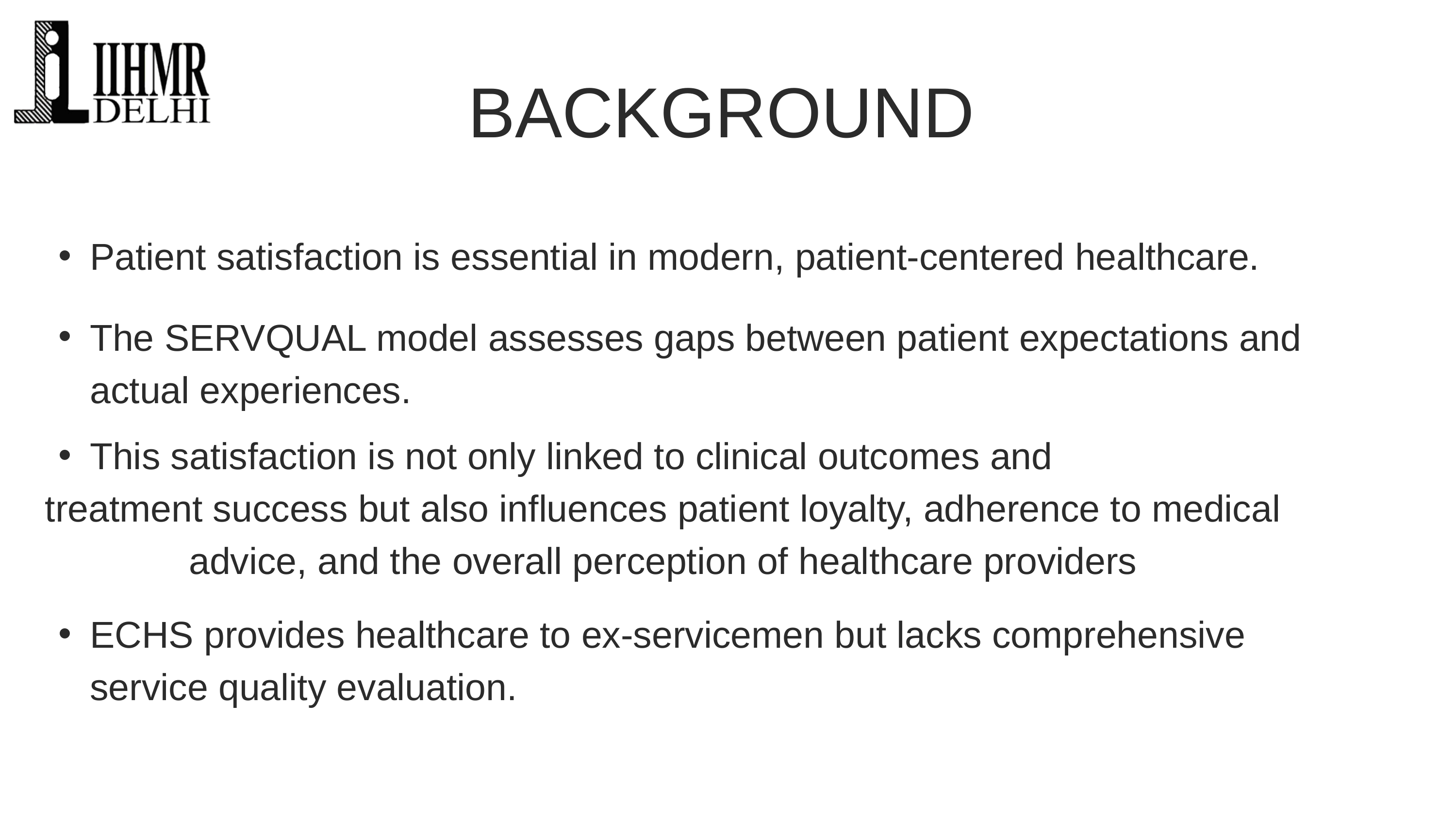

BACKGROUND
Patient satisfaction is essential in modern, patient-centered healthcare.

The SERVQUAL model assesses gaps between patient expectations and actual experiences.

This satisfaction is not only linked to clinical outcomes and
treatment success but also influences patient loyalty, adherence to medical advice, and the overall perception of healthcare providers
ECHS provides healthcare to ex-servicemen but lacks comprehensive service quality evaluation.